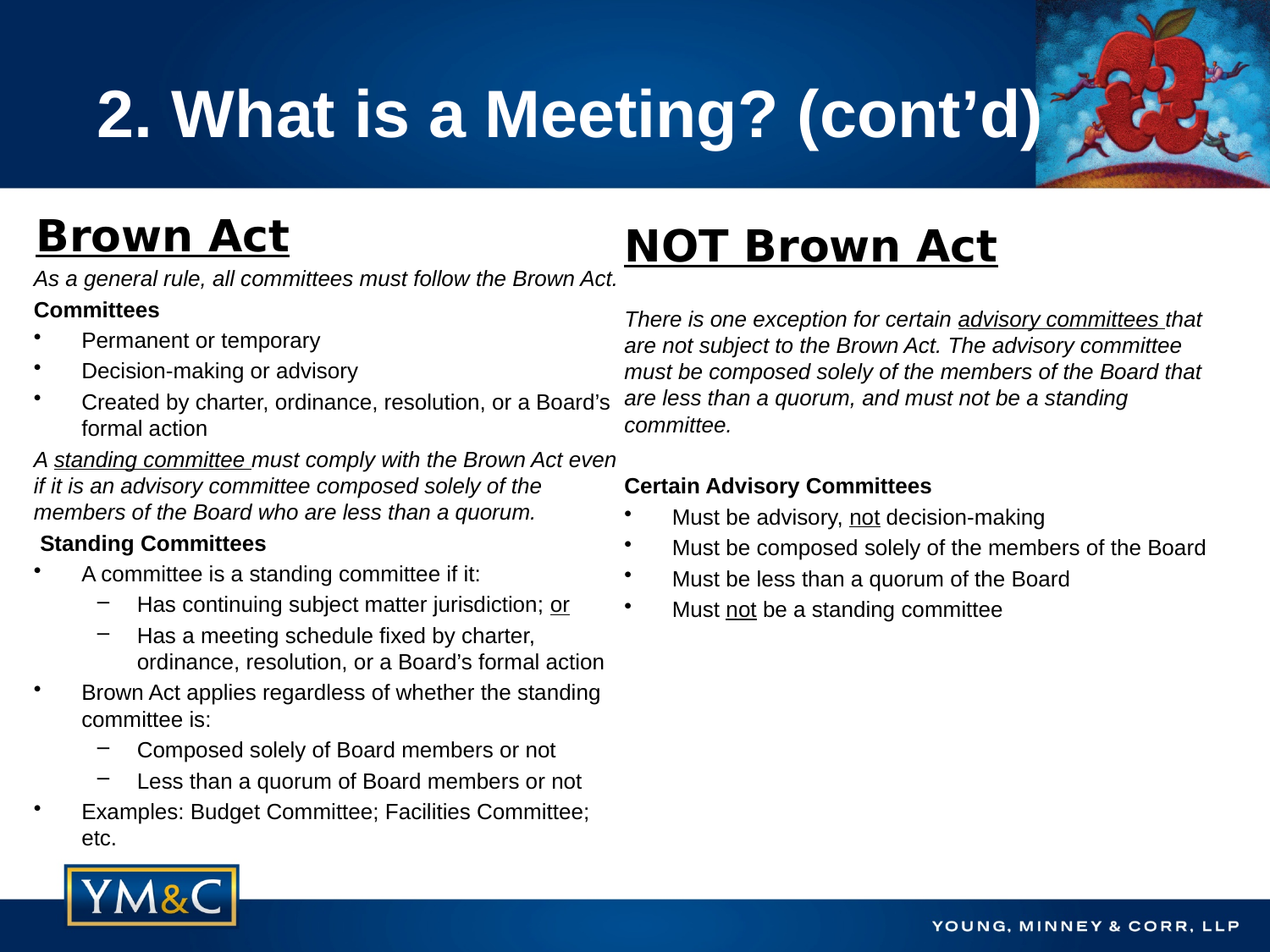

# 2. What is a Meeting? (cont’d)
Brown Act
As a general rule, all committees must follow the Brown Act.
Committees
Permanent or temporary
Decision-making or advisory
Created by charter, ordinance, resolution, or a Board’s formal action
A standing committee must comply with the Brown Act even if it is an advisory committee composed solely of the members of the Board who are less than a quorum.
 Standing Committees
A committee is a standing committee if it:
Has continuing subject matter jurisdiction; or
Has a meeting schedule fixed by charter, ordinance, resolution, or a Board’s formal action
Brown Act applies regardless of whether the standing committee is:
Composed solely of Board members or not
Less than a quorum of Board members or not
Examples: Budget Committee; Facilities Committee; etc.

NOT Brown Act

There is one exception for certain advisory committees that are not subject to the Brown Act. The advisory committee must be composed solely of the members of the Board that are less than a quorum, and must not be a standing committee.

Certain Advisory Committees
Must be advisory, not decision-making
Must be composed solely of the members of the Board
Must be less than a quorum of the Board
Must not be a standing committee